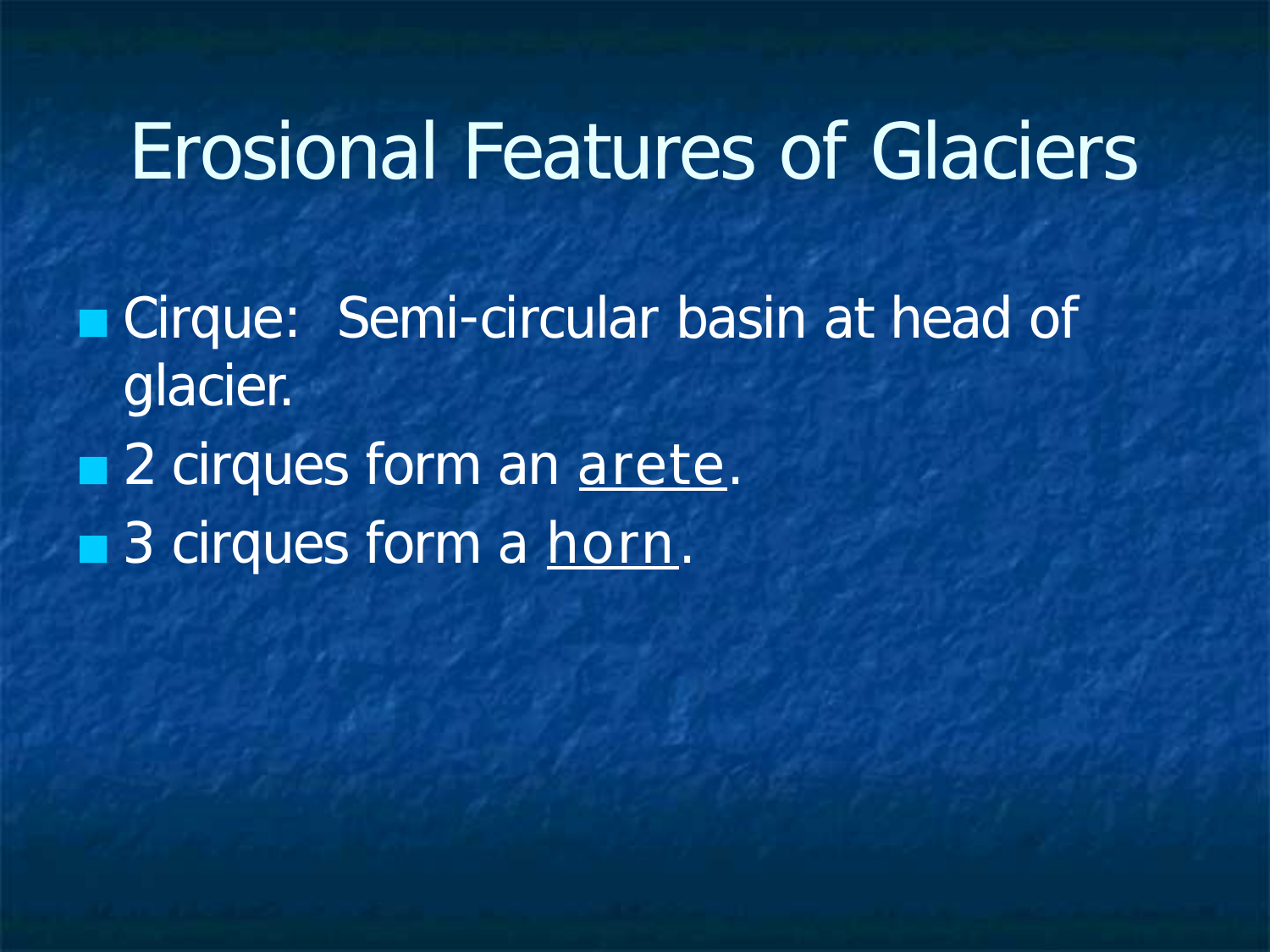

# Erosional Features of Glaciers
Cirque:  Semi-circular basin at head of glacier.
2 cirques form an arete.
3 cirques form a horn.